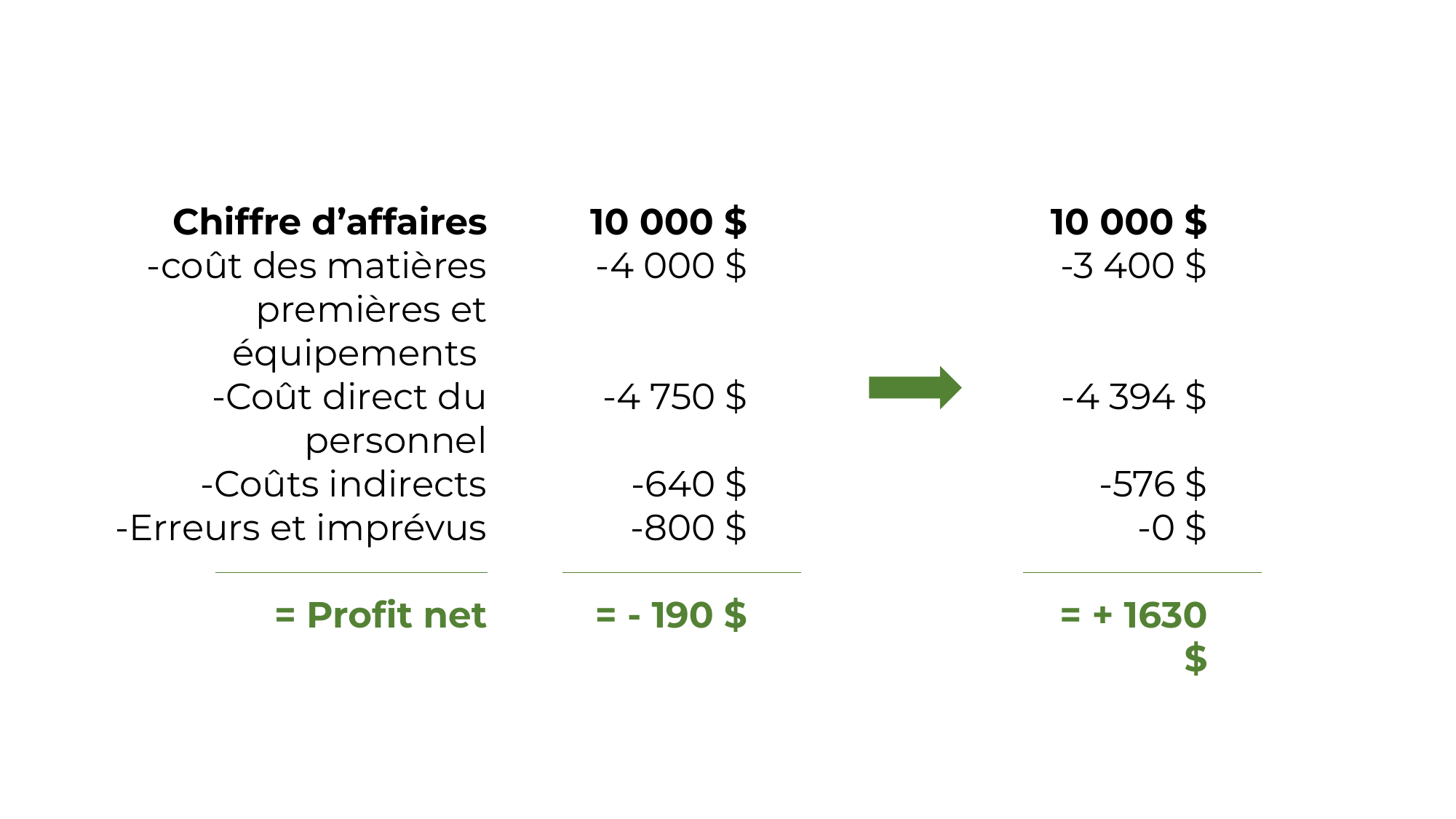

Chiffre d’affaires
-coût des matières premières et équipements
-Coût direct du personnel
-Coûts indirects
-Erreurs et imprévus

= Profit net
10 000 $
-4 000 $

-4 750 $

-640 $
-800 $

= - 190 $
10 000 $
-3 400 $

-4 394 $

-576 $
-0 $

= + 1630 $